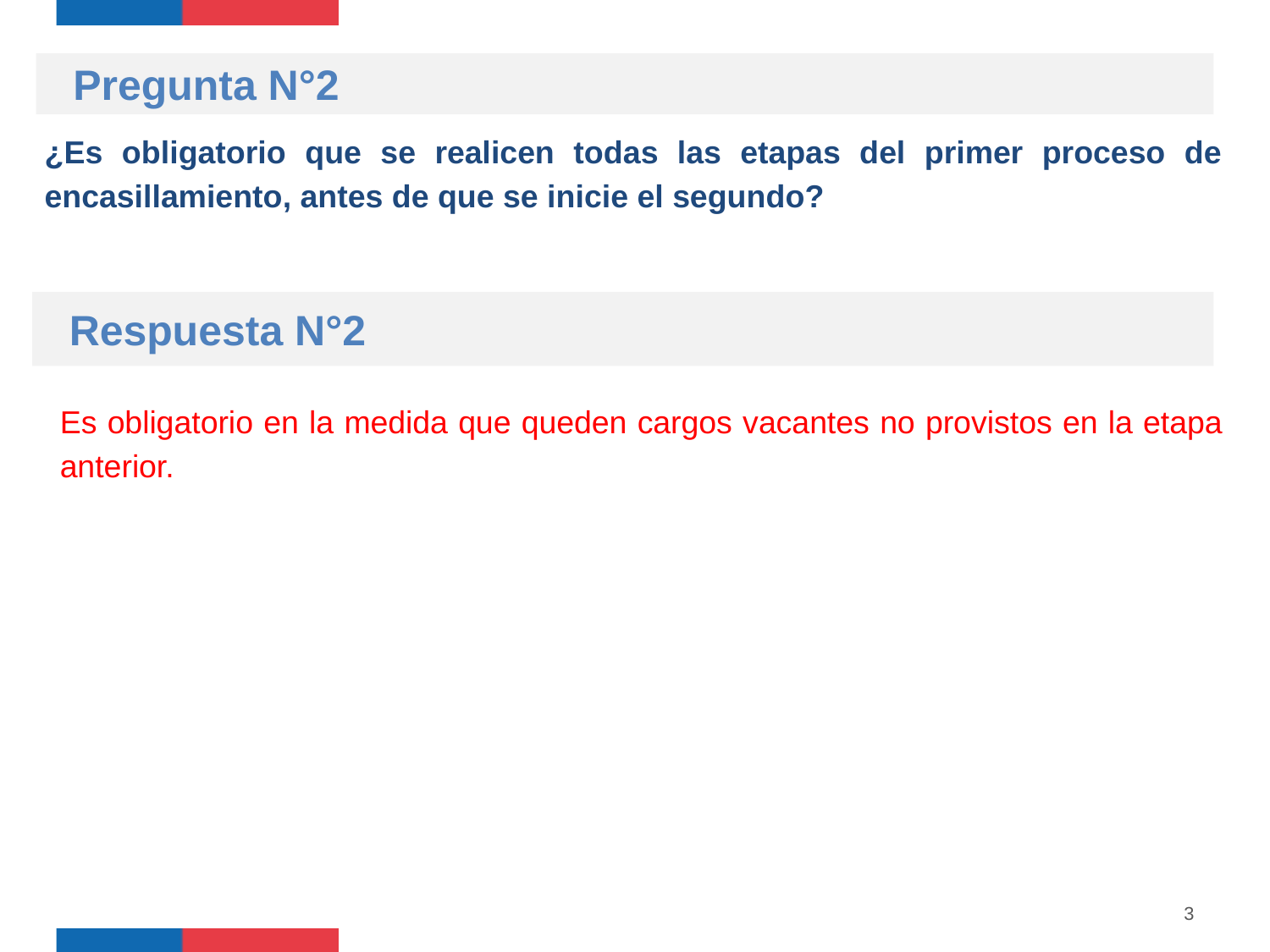

Pregunta N°2
¿Es obligatorio que se realicen todas las etapas del primer proceso de encasillamiento, antes de que se inicie el segundo?
Respuesta N°2
Es obligatorio en la medida que queden cargos vacantes no provistos en la etapa anterior.